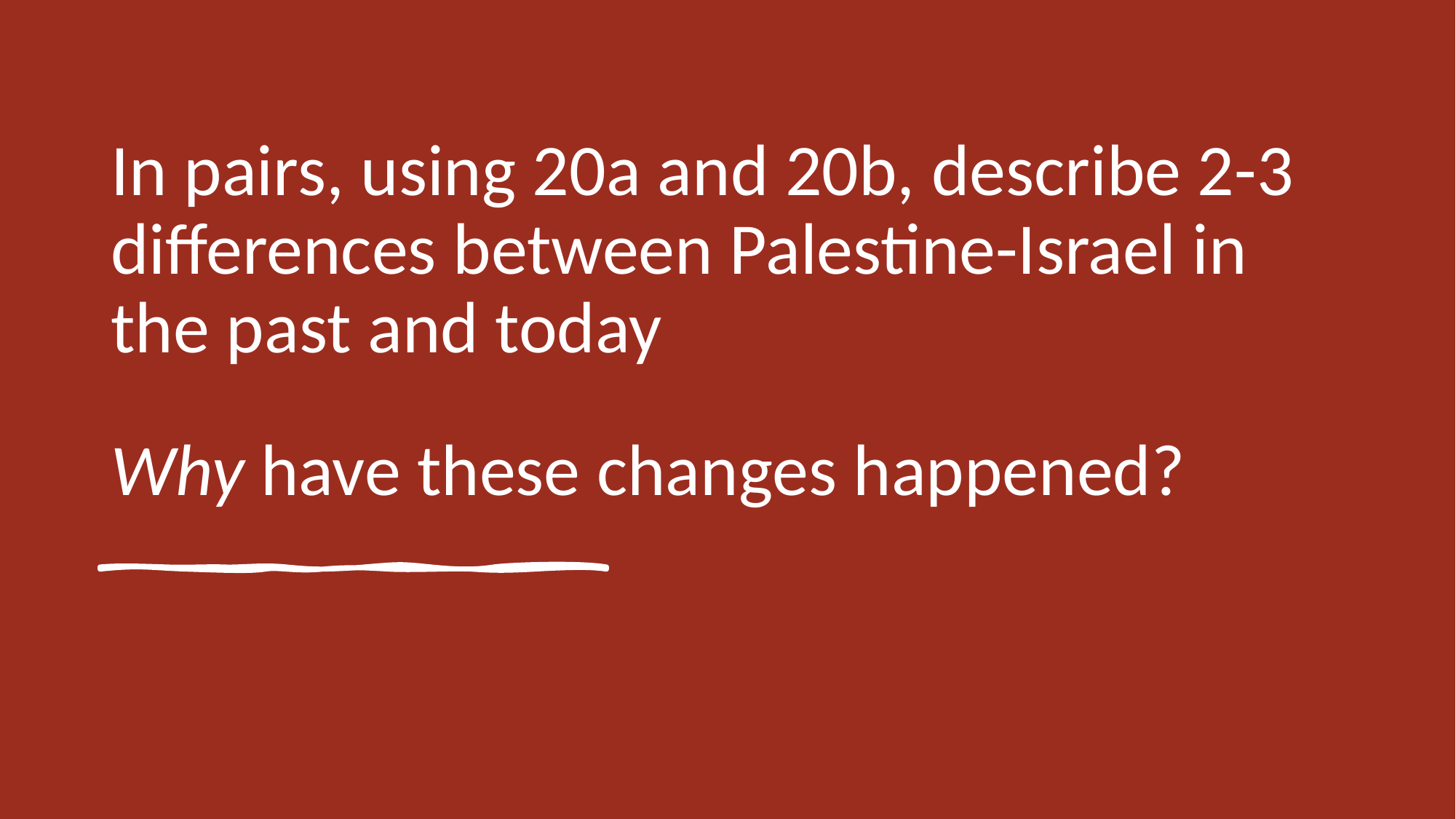

# In pairs, using 20a and 20b, describe 2-3 differences between Palestine-Israel in the past and today
Why have these changes happened?